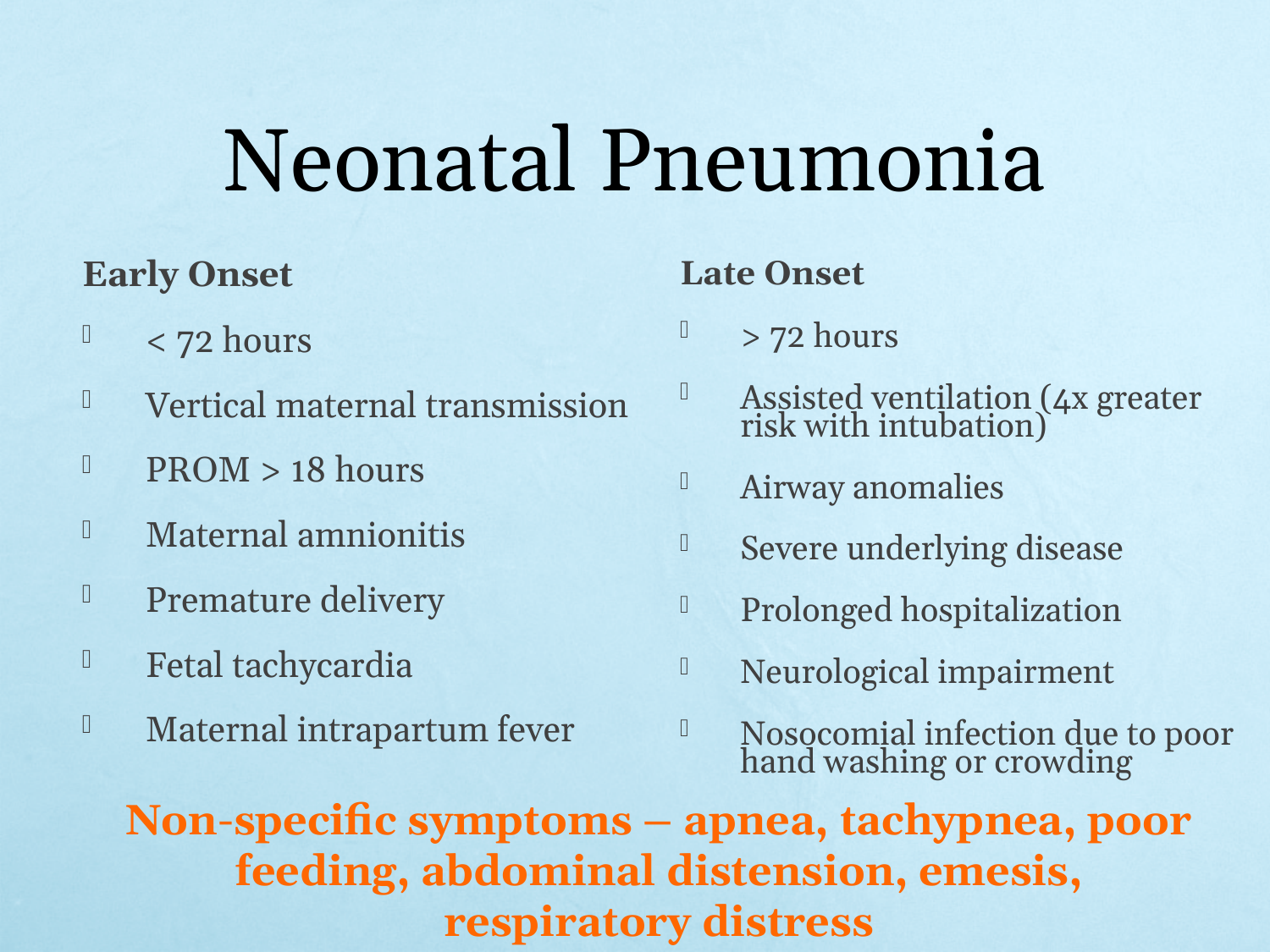

# Neonatal Pneumonia
Early Onset
< 72 hours
Vertical maternal transmission
PROM > 18 hours
Maternal amnionitis
Premature delivery
Fetal tachycardia
Maternal intrapartum fever
Late Onset
> 72 hours
Assisted ventilation (4x greater risk with intubation)
Airway anomalies
Severe underlying disease
Prolonged hospitalization
Neurological impairment
Nosocomial infection due to poor hand washing or crowding

Non-specific symptoms – apnea, tachypnea, poor feeding, abdominal distension, emesis, respiratory distress